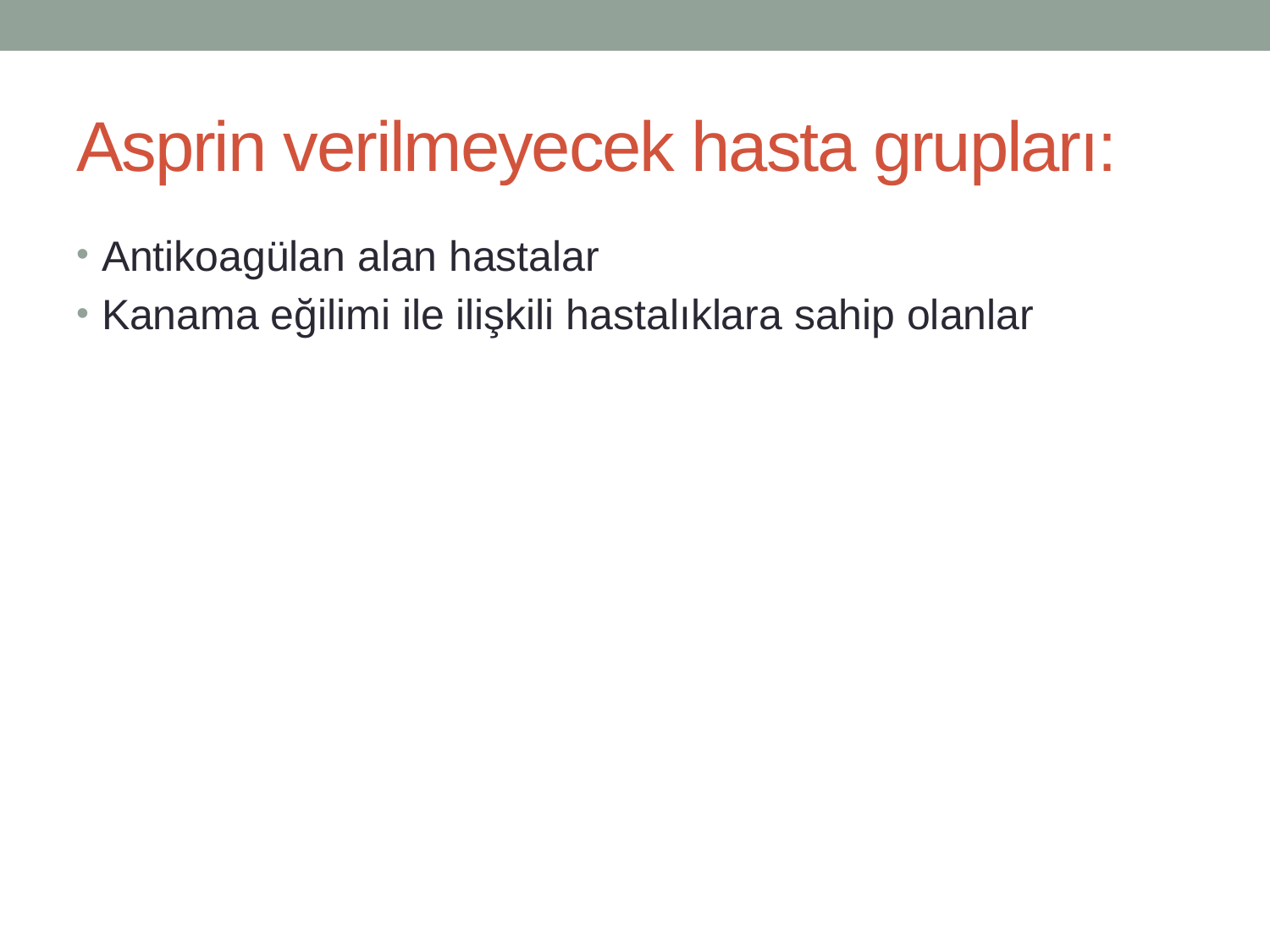

# Asprin verilmeyecek hasta grupları:
Antikoagülan alan hastalar
Kanama eğilimi ile ilişkili hastalıklara sahip olanlar